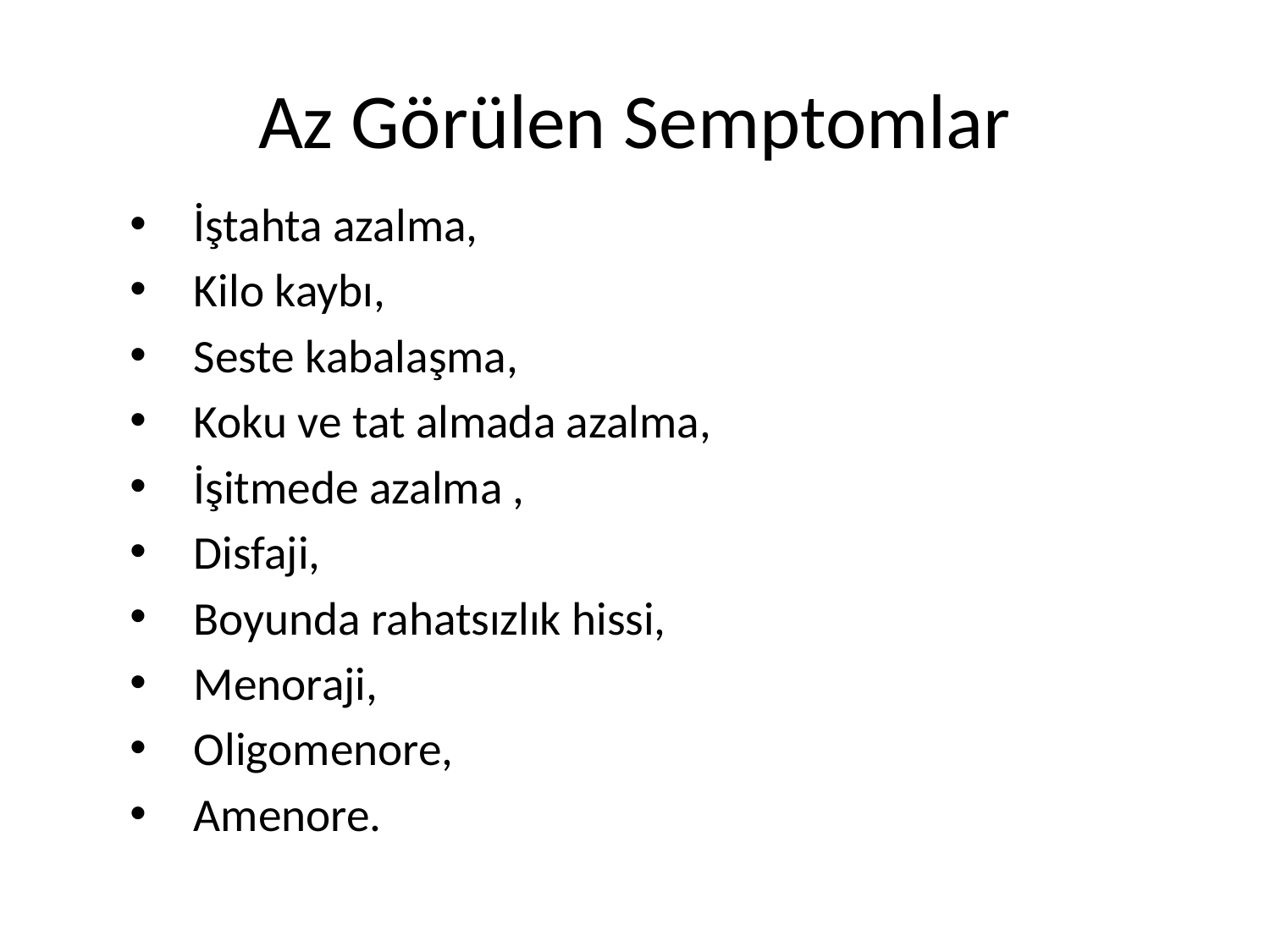

# Az Görülen Semptomlar
İştahta azalma,
Kilo kaybı,
Seste kabalaşma,
Koku ve tat almada azalma,
İşitmede azalma ,
Disfaji,
Boyunda rahatsızlık hissi,
Menoraji,
Oligomenore,
Amenore.